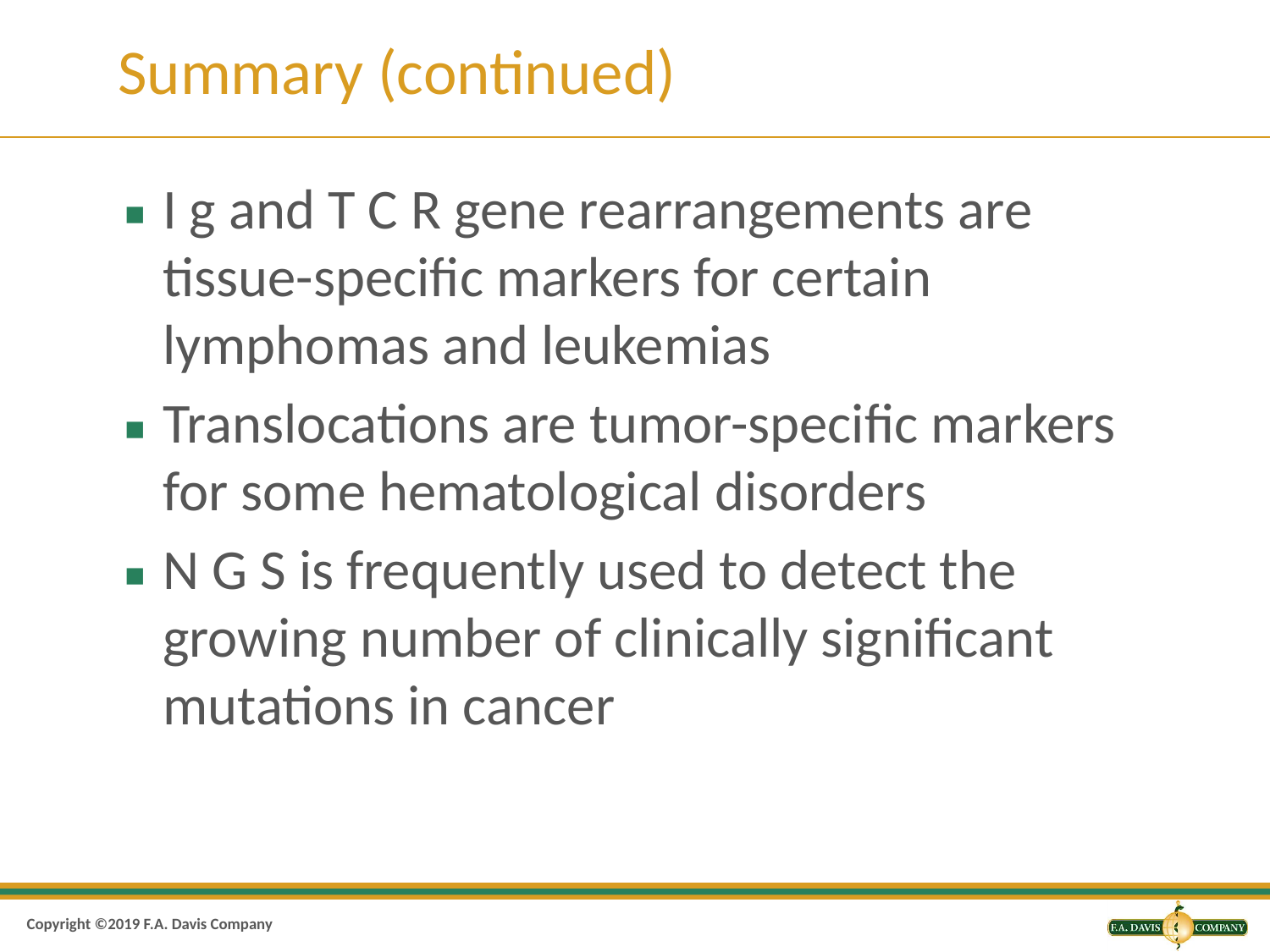

# Summary (continued)
I g and T C R gene rearrangements are tissue-specific markers for certain lymphomas and leukemias
Translocations are tumor-specific markers for some hematological disorders
N G S is frequently used to detect the growing number of clinically significant mutations in cancer